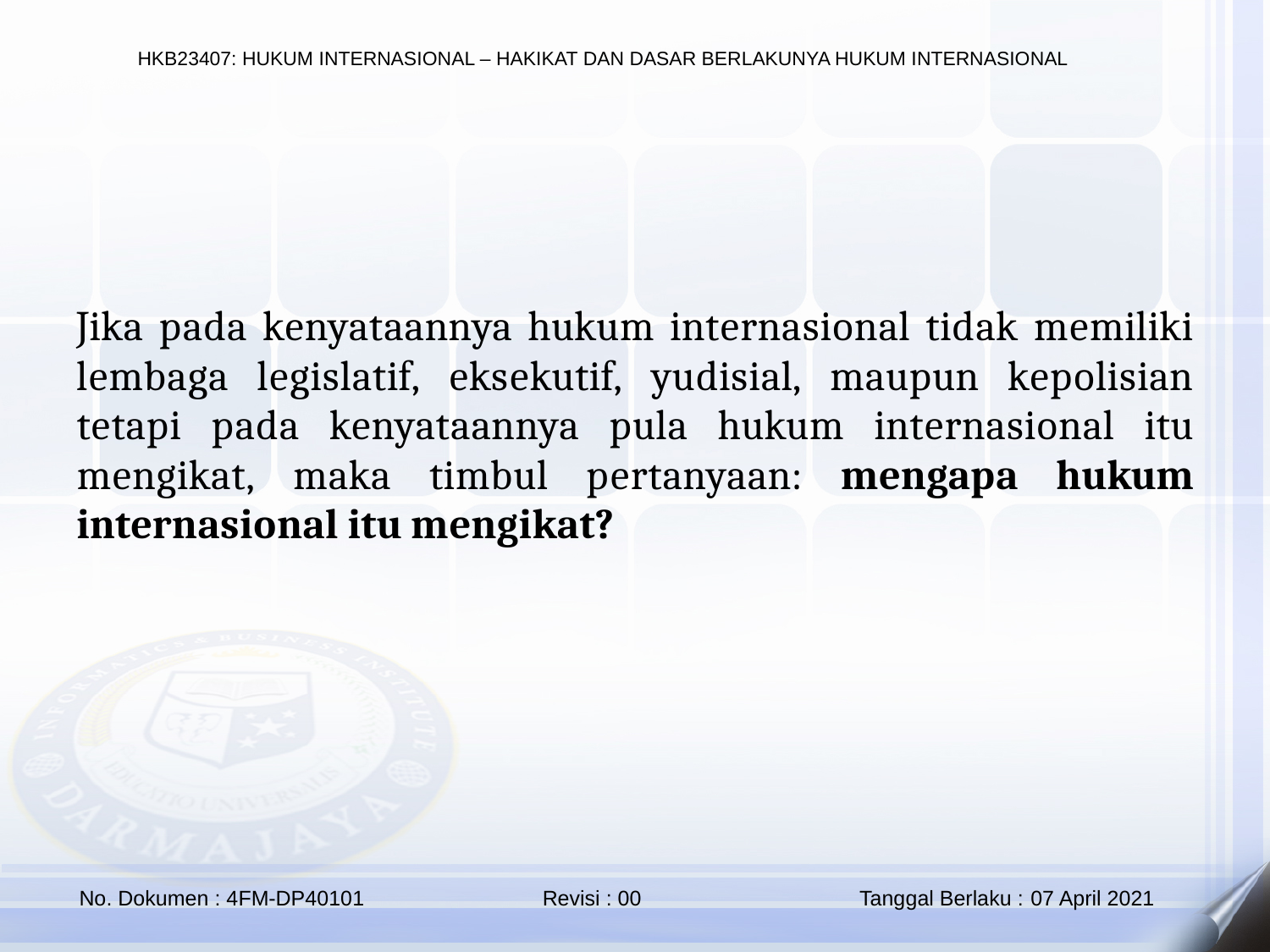

Jika pada kenyataannya hukum internasional tidak memiliki lembaga legislatif, eksekutif, yudisial, maupun kepolisian tetapi pada kenyataannya pula hukum internasional itu mengikat, maka timbul pertanyaan: mengapa hukum internasional itu mengikat?